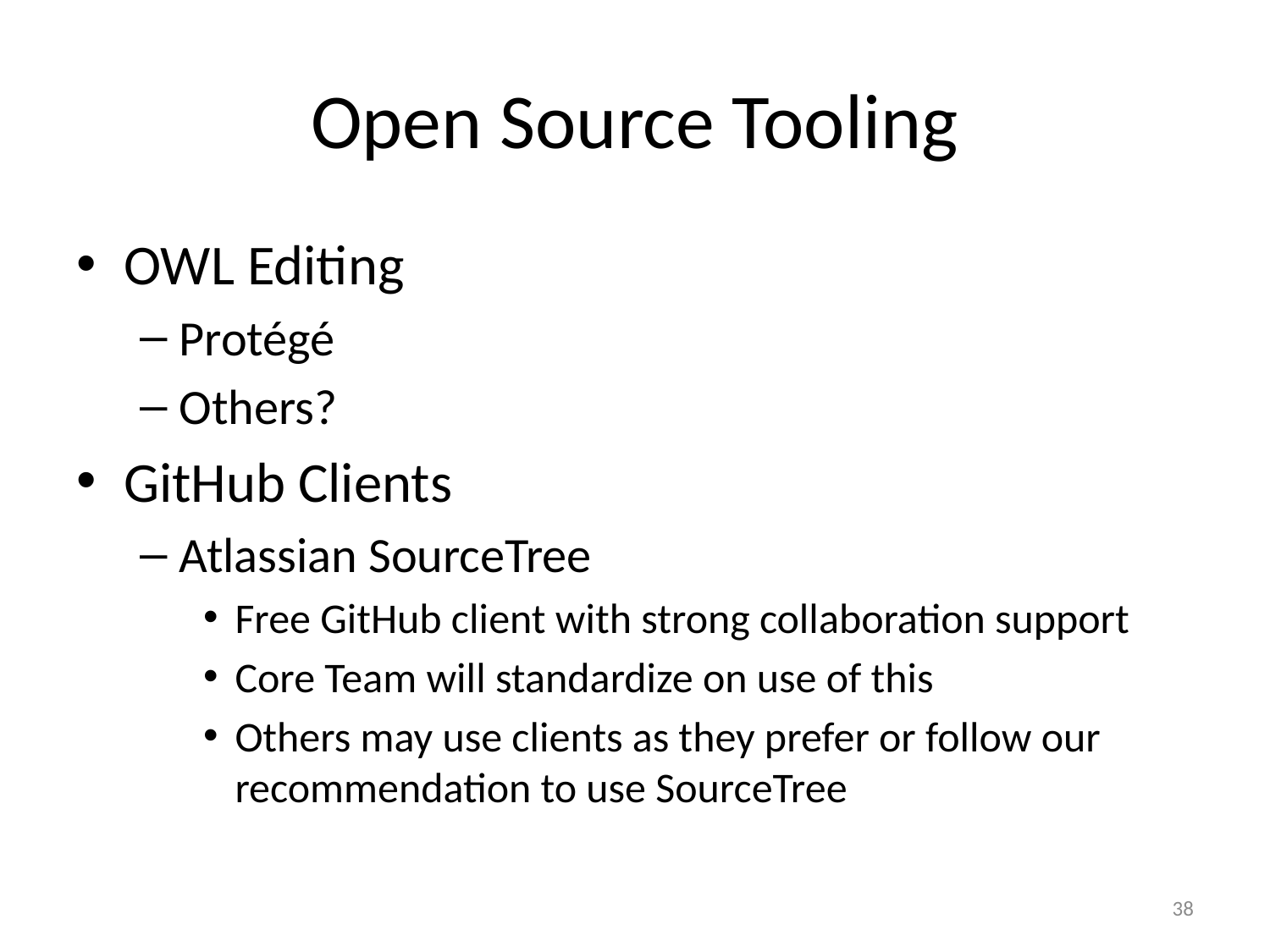

OWL Editing
Protégé
Others?
GitHub Clients
Atlassian SourceTree
Free GitHub client with strong collaboration support
Core Team will standardize on use of this
Others may use clients as they prefer or follow our recommendation to use SourceTree
# Open Source Tooling
38